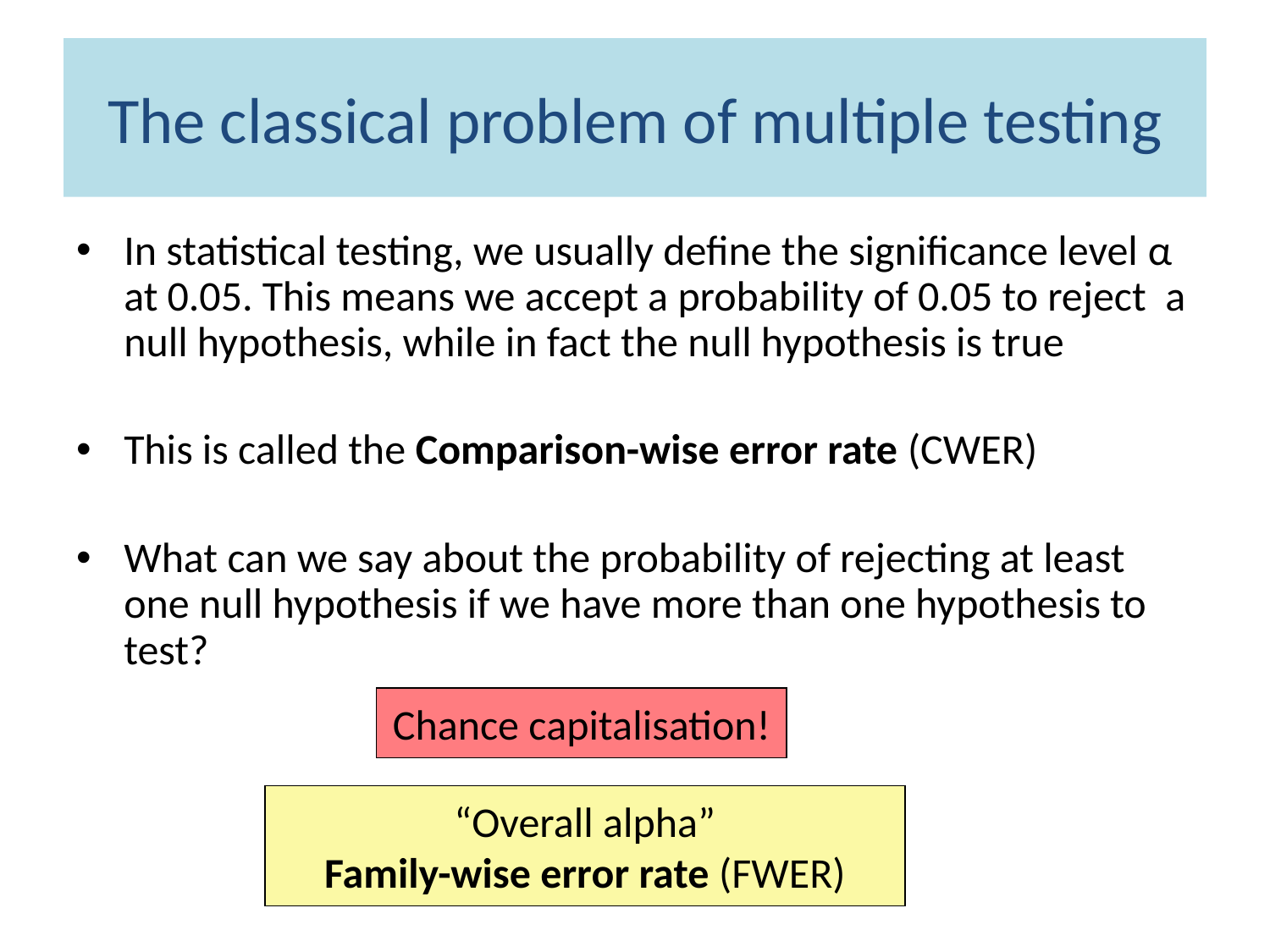

# The classical problem of multiple testing
In statistical testing, we usually define the significance level α at 0.05. This means we accept a probability of 0.05 to reject  a null hypothesis, while in fact the null hypothesis is true

This is called the Comparison-wise error rate (CWER)

What can we say about the probability of rejecting at least one null hypothesis if we have more than one hypothesis to test?
Chance capitalisation!
“Overall alpha”
Family-wise error rate (FWER)